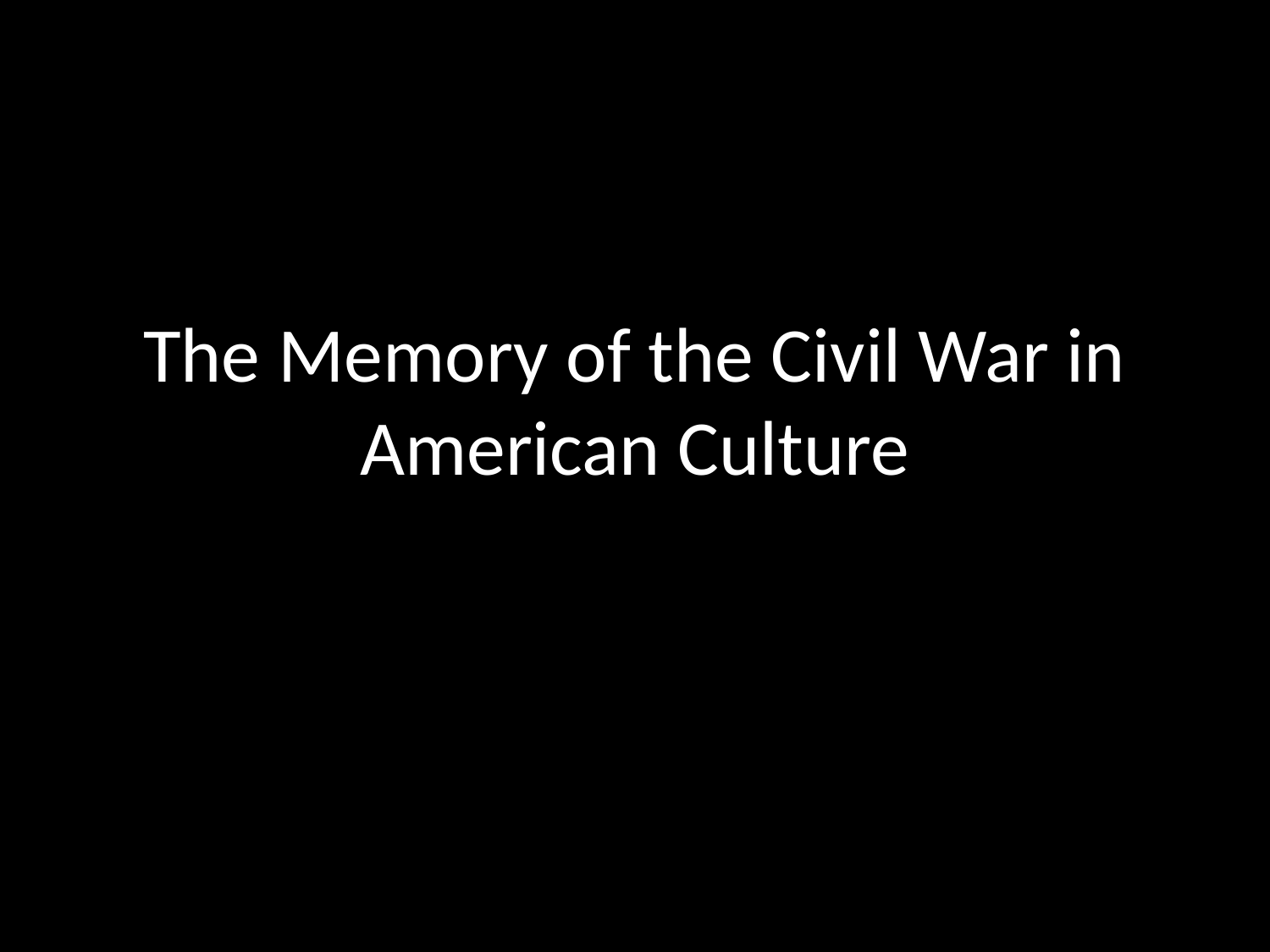

# The Memory of the Civil War in American Culture